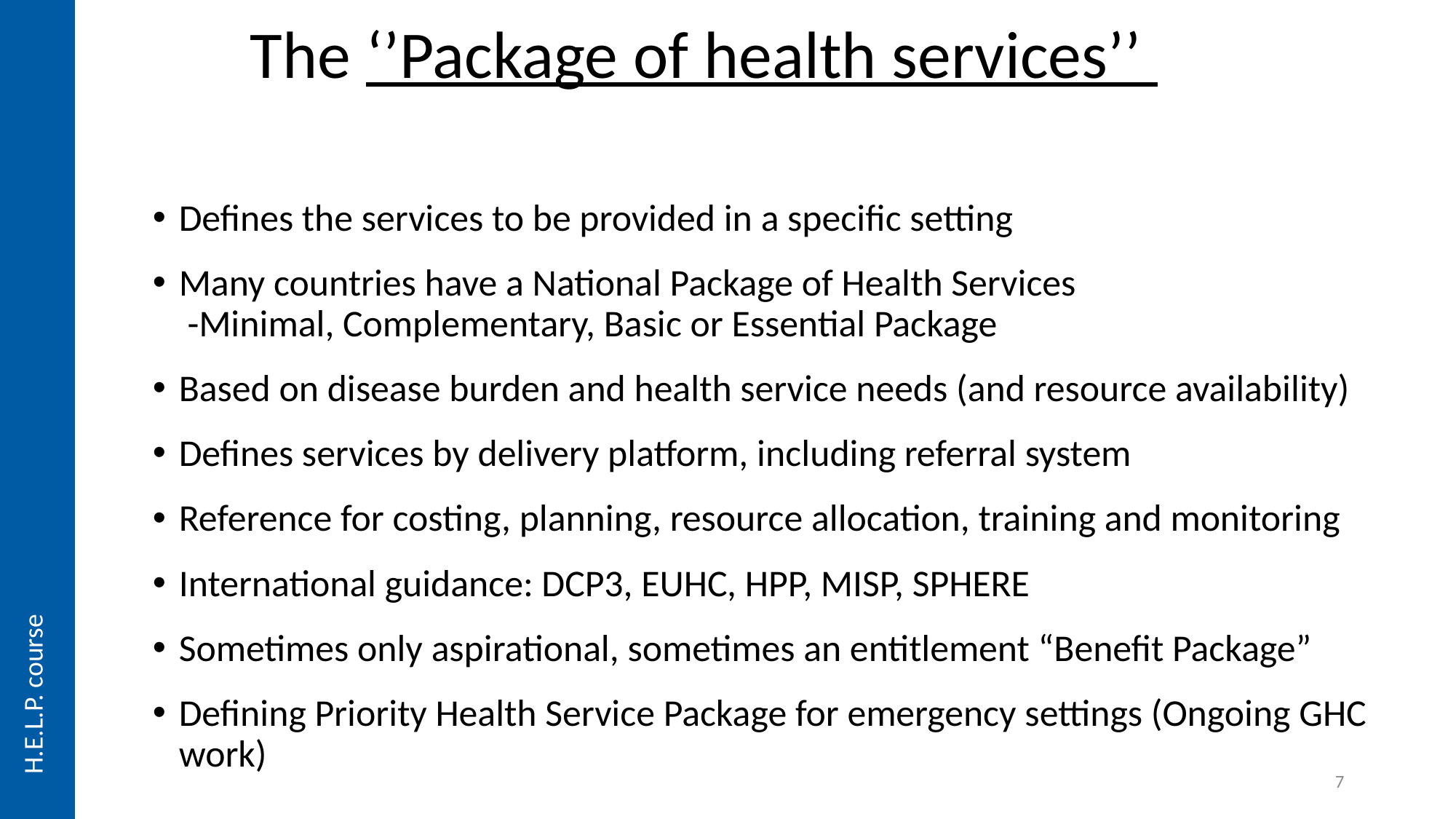

The ‘’Package of health services’’
Defines the services to be provided in a specific setting
Many countries have a National Package of Health Services
 -Minimal, Complementary, Basic or Essential Package
Based on disease burden and health service needs (and resource availability)
Defines services by delivery platform, including referral system
Reference for costing, planning, resource allocation, training and monitoring
International guidance: DCP3, EUHC, HPP, MISP, SPHERE
Sometimes only aspirational, sometimes an entitlement “Benefit Package”
Defining Priority Health Service Package for emergency settings (Ongoing GHC work)

H.E.L.P. course
7